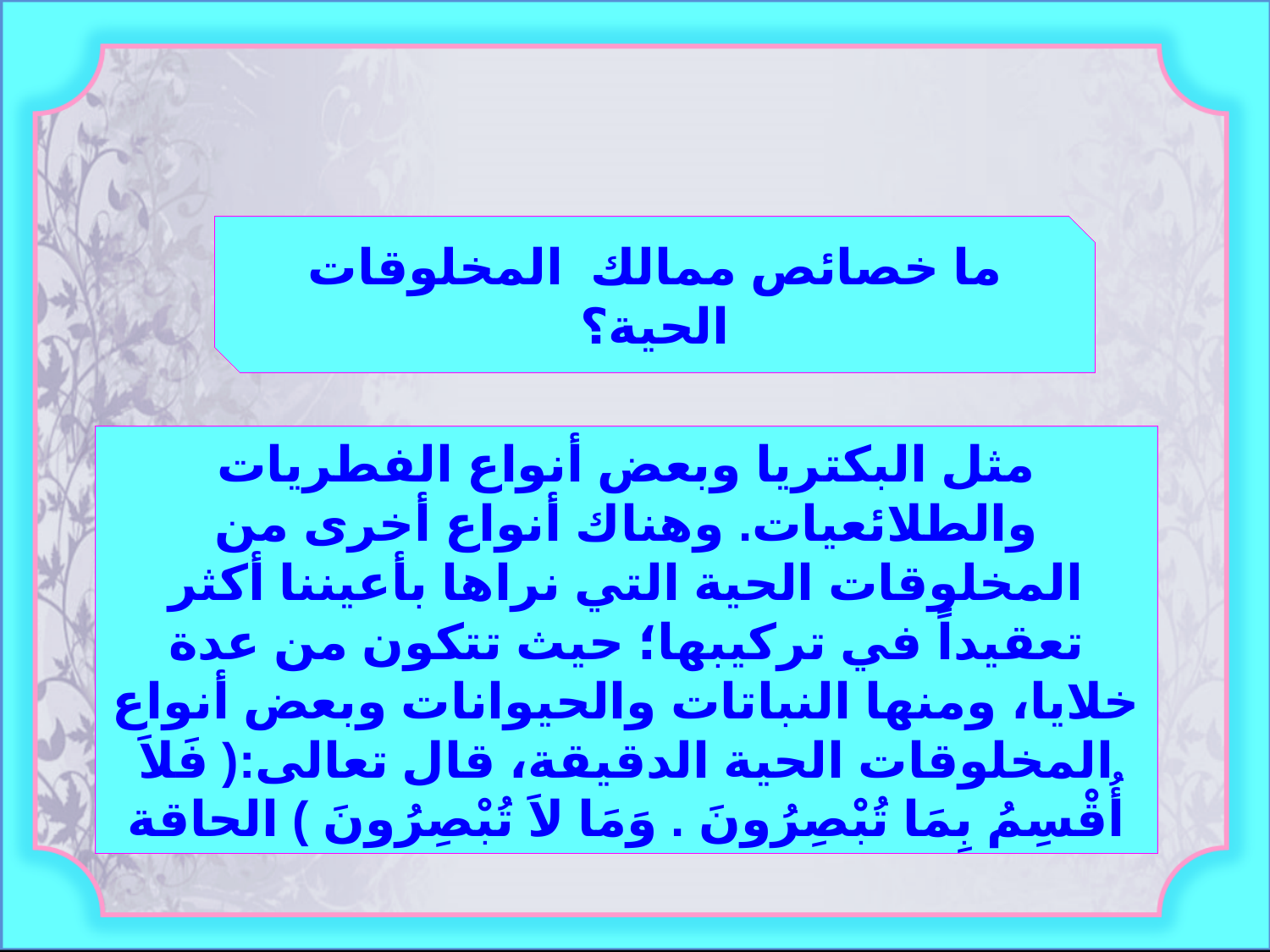

ما خصائص ممالك  المخلوقات الحية؟
مثل البكتريا وبعض أنواع الفطريات والطلائعيات. وهناك أنواع أخرى من المخلوقات الحية التي نراها بأعيننا أكثر تعقيداً في تركيبها؛ حيث تتكون من عدة خلايا، ومنها النباتات والحيوانات وبعض أنواع المخلوقات الحية الدقيقة، قال تعالى:( فَلاَ أُقْسِمُ بِمَا تُبْصِرُونَ . وَمَا لاَ تُبْصِرُونَ ) الحاقة‏